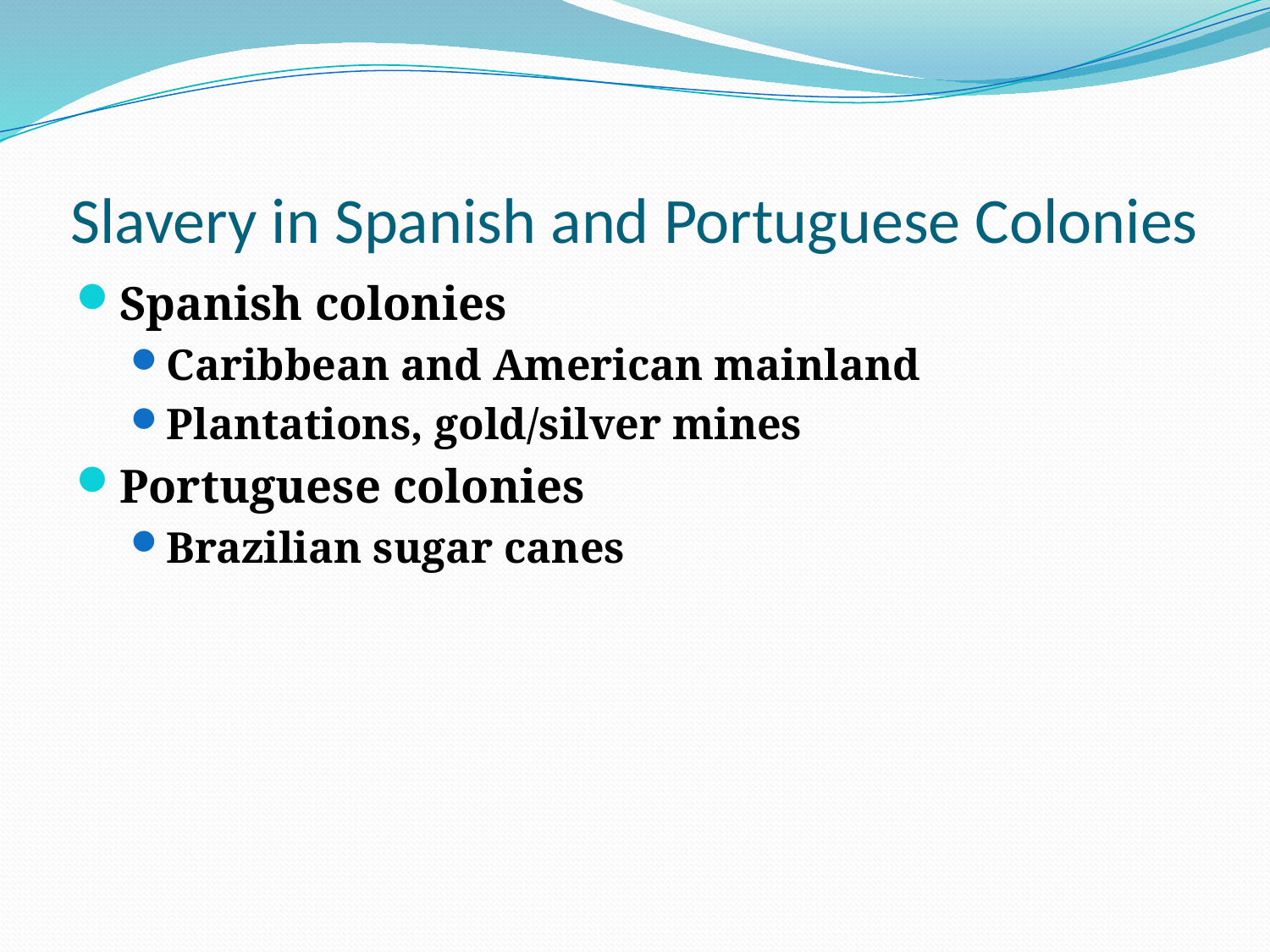

# Slavery in Spanish and Portuguese Colonies
Spanish colonies
Caribbean and American mainland
Plantations, gold/silver mines
Portuguese colonies
Brazilian sugar canes